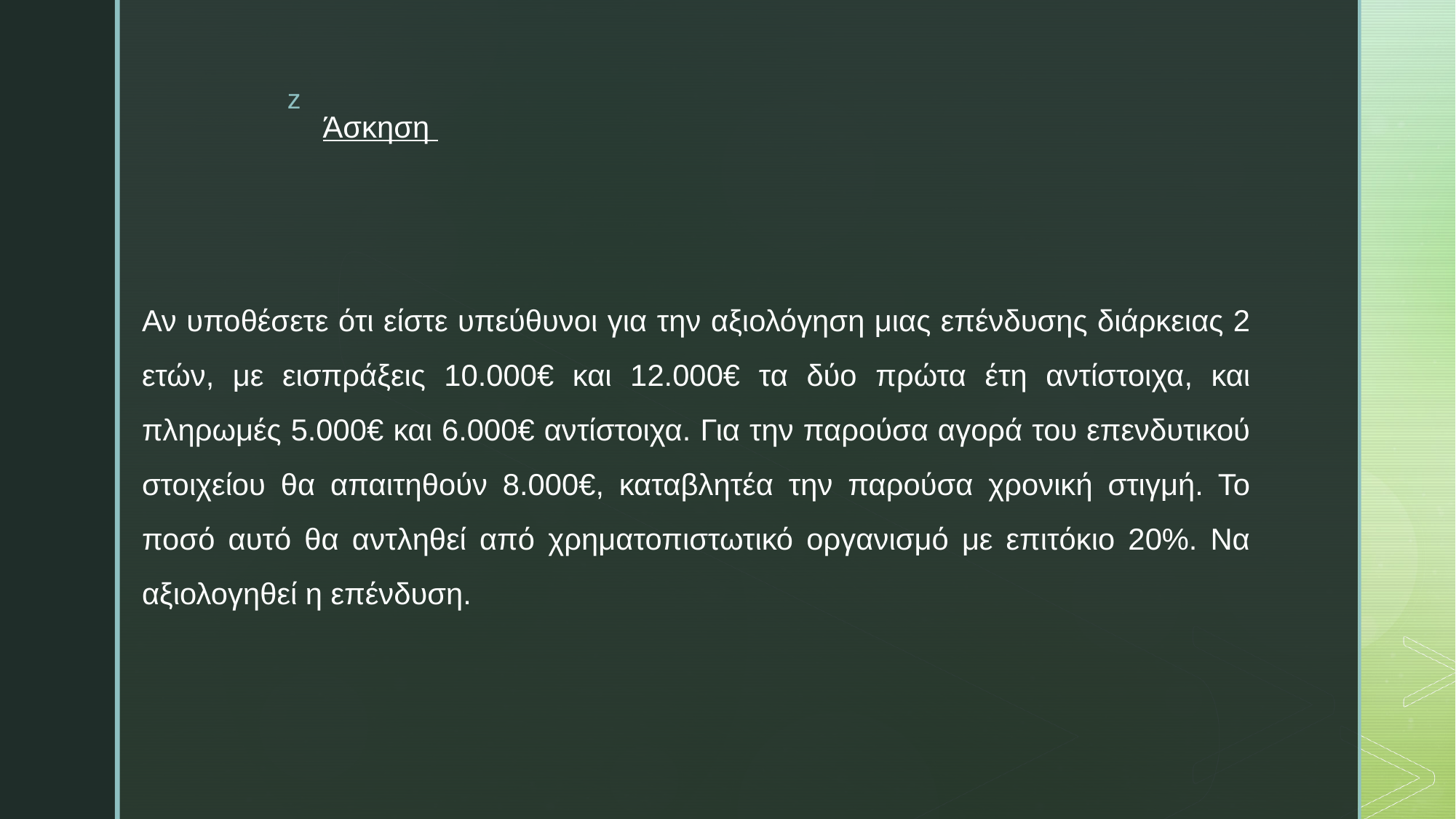

# Άσκηση
Αν υποθέσετε ότι είστε υπεύθυνοι για την αξιολόγηση μιας επένδυσης διάρκειας 2 ετών, με εισπράξεις 10.000€ και 12.000€ τα δύο πρώτα έτη αντίστοιχα, και πληρωμές 5.000€ και 6.000€ αντίστοιχα. Για την παρούσα αγορά του επενδυτικού στοιχείου θα απαιτηθούν 8.000€, καταβλητέα την παρούσα χρονική στιγμή. Το ποσό αυτό θα αντληθεί από χρηματοπιστωτικό οργανισμό με επιτόκιο 20%. Να αξιολογηθεί η επένδυση.